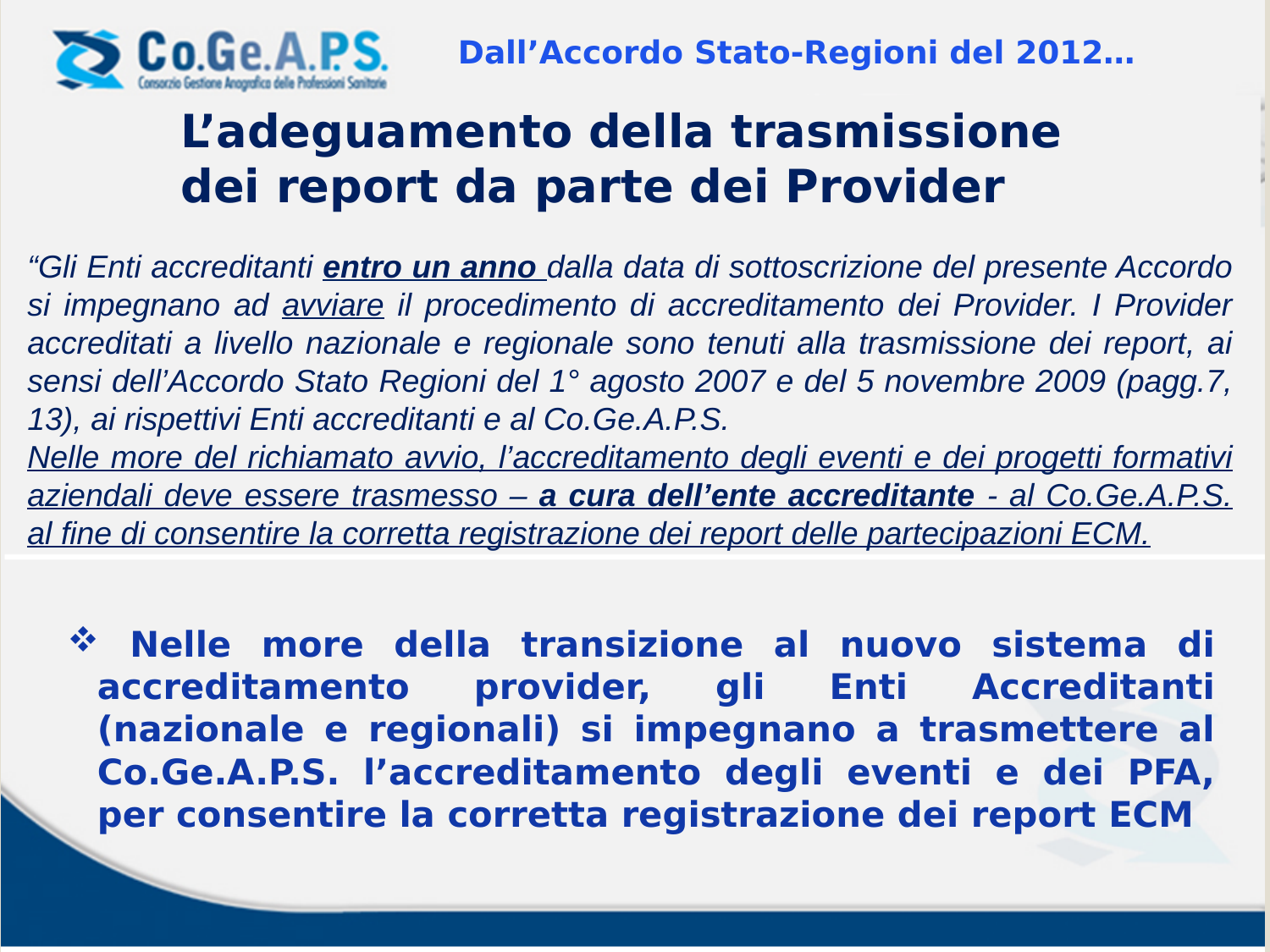

Dall’Accordo Stato-Regioni del 2012…
L’adeguamento della trasmissione
dei report da parte dei Provider
“Gli Enti accreditanti entro un anno dalla data di sottoscrizione del presente Accordo si impegnano ad avviare il procedimento di accreditamento dei Provider. I Provider accreditati a livello nazionale e regionale sono tenuti alla trasmissione dei report, ai sensi dell’Accordo Stato Regioni del 1° agosto 2007 e del 5 novembre 2009 (pagg.7, 13), ai rispettivi Enti accreditanti e al Co.Ge.A.P.S.
Nelle more del richiamato avvio, l’accreditamento degli eventi e dei progetti formativi aziendali deve essere trasmesso – a cura dell’ente accreditante - al Co.Ge.A.P.S. al fine di consentire la corretta registrazione dei report delle partecipazioni ECM.
 Nelle more della transizione al nuovo sistema di accreditamento provider, gli Enti Accreditanti (nazionale e regionali) si impegnano a trasmettere al Co.Ge.A.P.S. l’accreditamento degli eventi e dei PFA, per consentire la corretta registrazione dei report ECM